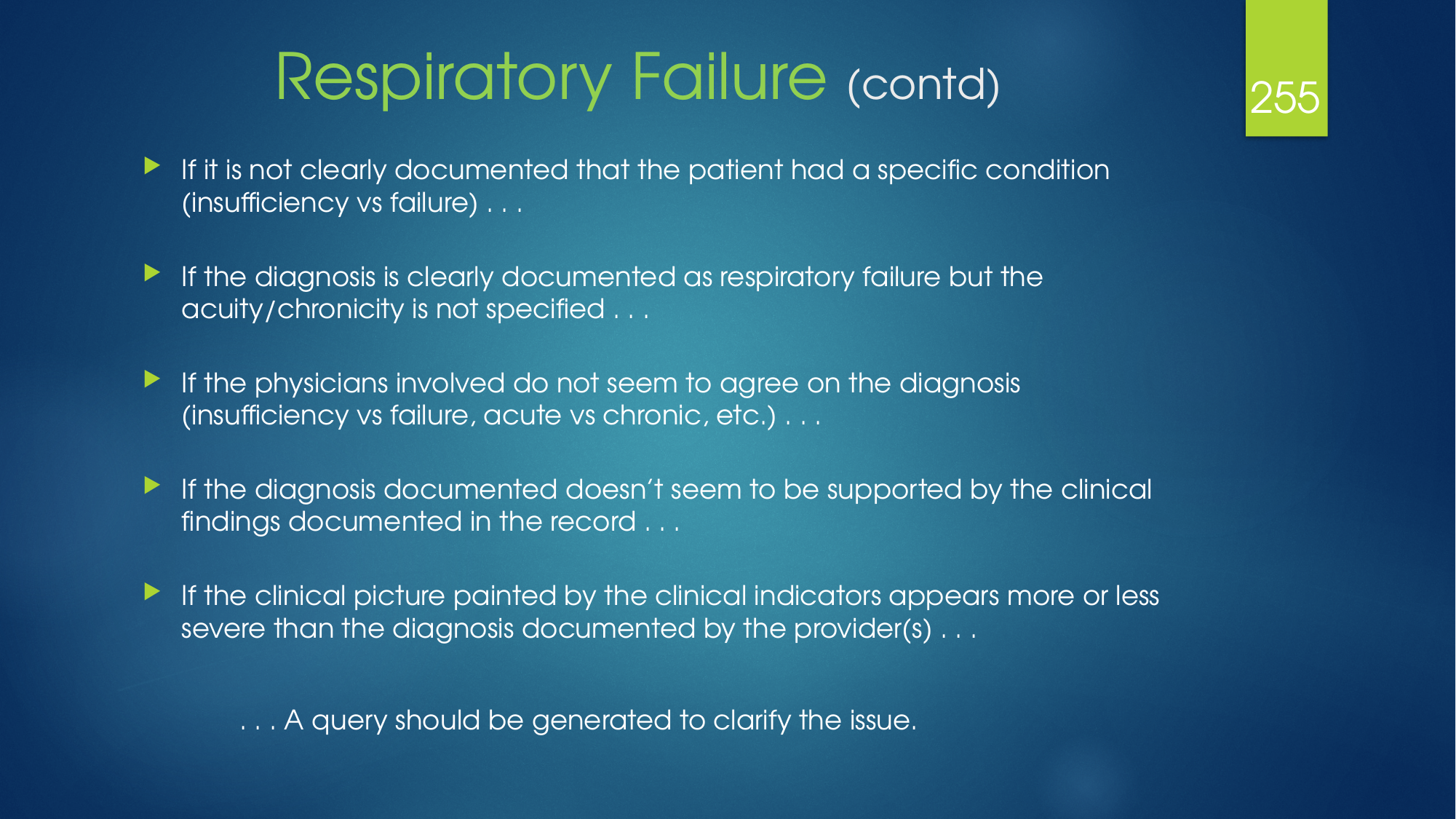

# Respiratory Failure (contd)
255
If it is not clearly documented that the patient had a specific condition (insufficiency vs failure) . . .

If the diagnosis is clearly documented as respiratory failure but the acuity/chronicity is not specified . . .

If the physicians involved do not seem to agree on the diagnosis (insufficiency vs failure, acute vs chronic, etc.) . . .

If the diagnosis documented doesn’t seem to be supported by the clinical findings documented in the record . . .

If the clinical picture painted by the clinical indicators appears more or less severe than the diagnosis documented by the provider(s) . . .

		. . . A query should be generated to clarify the issue.